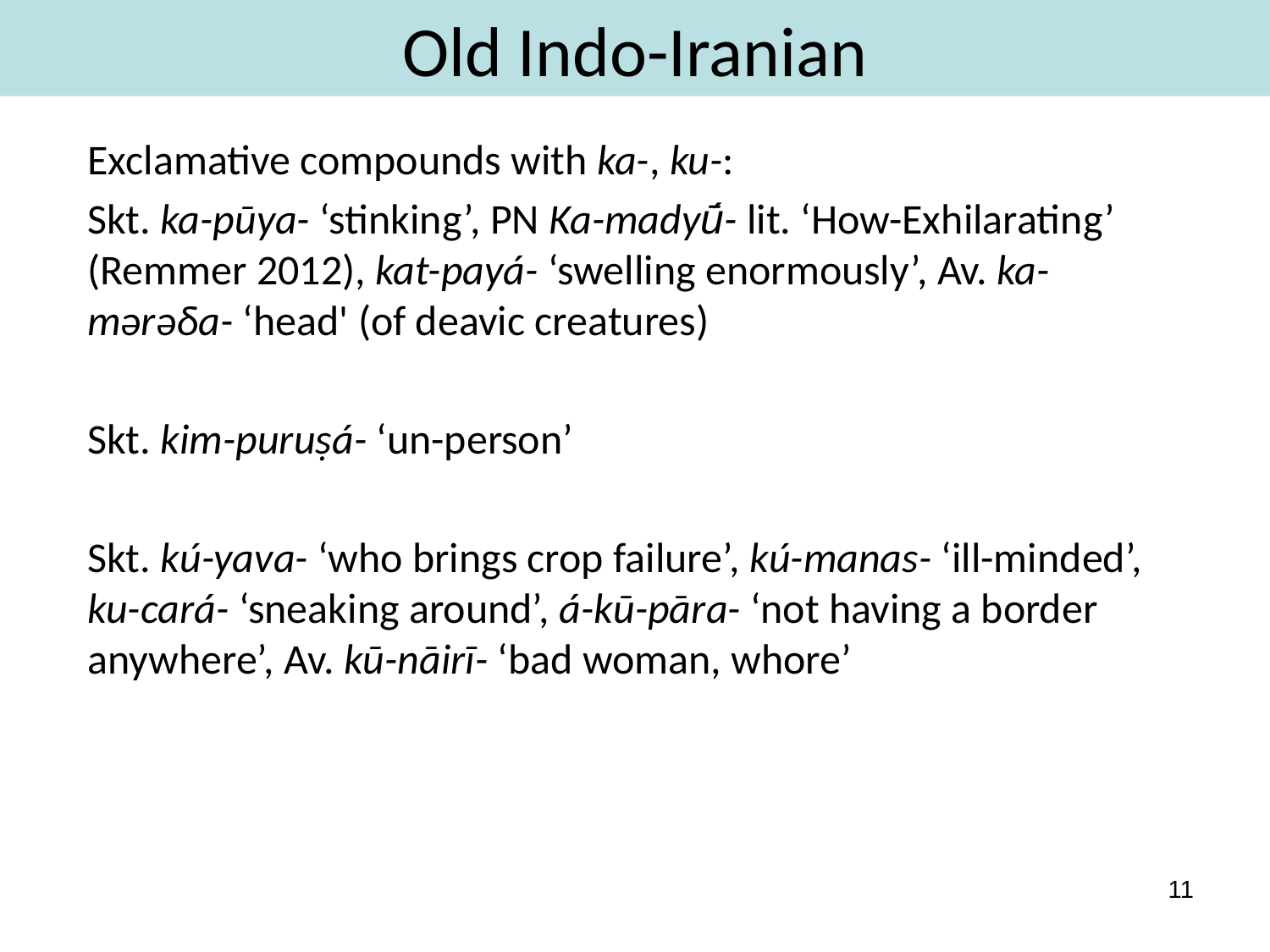

# Old Indo-Iranian
Exclamative compounds with ka-, ku-:
Skt. ka-pūya- ‘stinking’, PN Ka-madyū́- lit. ‘How-Exhilarating’ (Remmer 2012), kat-payá- ‘swelling enormously’, Av. ka-mərəδa- ‘head' (of deavic creatures)

Skt. kim-puruṣá- ‘un-person’

Skt. kú-yava- ‘who brings crop failure’, kú-manas- ‘ill-minded’, ku-cará- ‘sneaking around’, á-kū-pāra- ‘not having a border anywhere’, Av. kū-nāirī- ‘bad woman, whore’

11